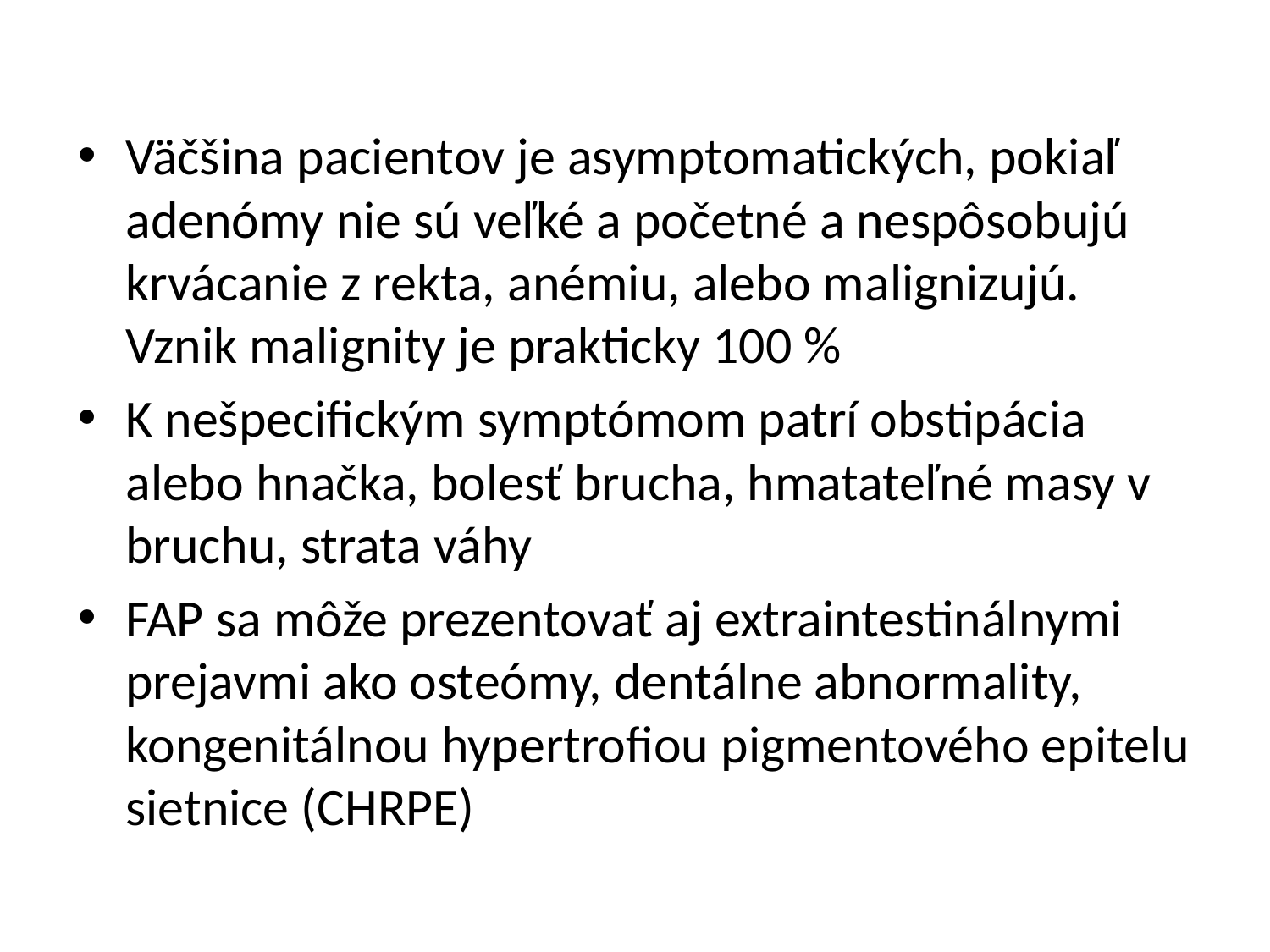

Väčšina pacientov je asymptomatických, pokiaľ adenómy nie sú veľké a početné a nespôsobujú krvácanie z rekta, anémiu, alebo malignizujú. Vznik malignity je prakticky 100 %
K nešpecifickým symptómom patrí obstipácia alebo hnačka, bolesť brucha, hmatateľné masy v bruchu, strata váhy
FAP sa môže prezentovať aj extraintestinálnymi prejavmi ako osteómy, dentálne abnormality, kongenitálnou hypertrofiou pigmentového epitelu sietnice (CHRPE)